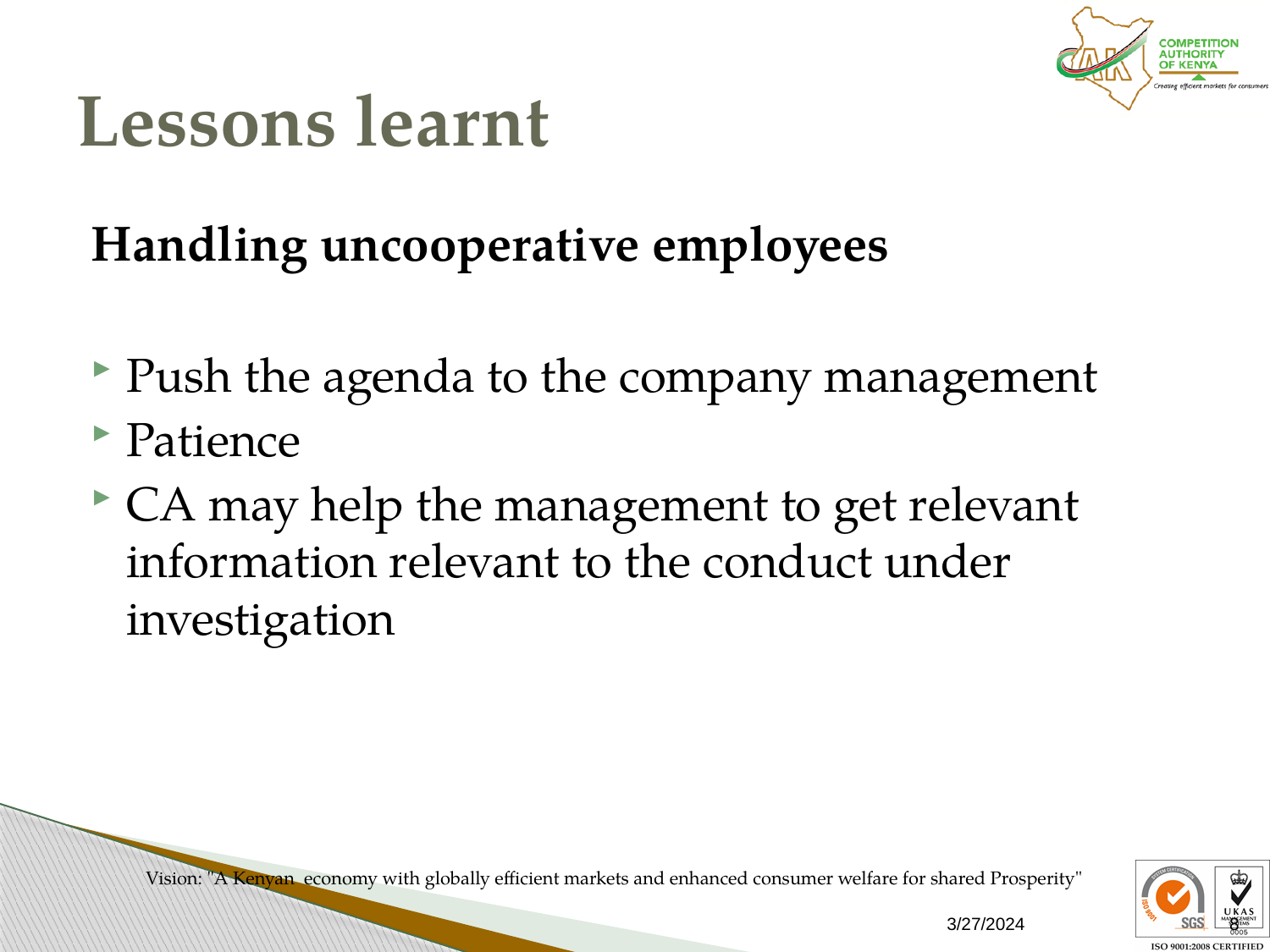

# Lessons learnt
Handling uncooperative employees

Push the agenda to the company management
Patience
CA may help the management to get relevant information relevant to the conduct under investigation
Vision: "A Kenyan  economy with globally efficient markets and enhanced consumer welfare for shared Prosperity"
3/27/2024
8